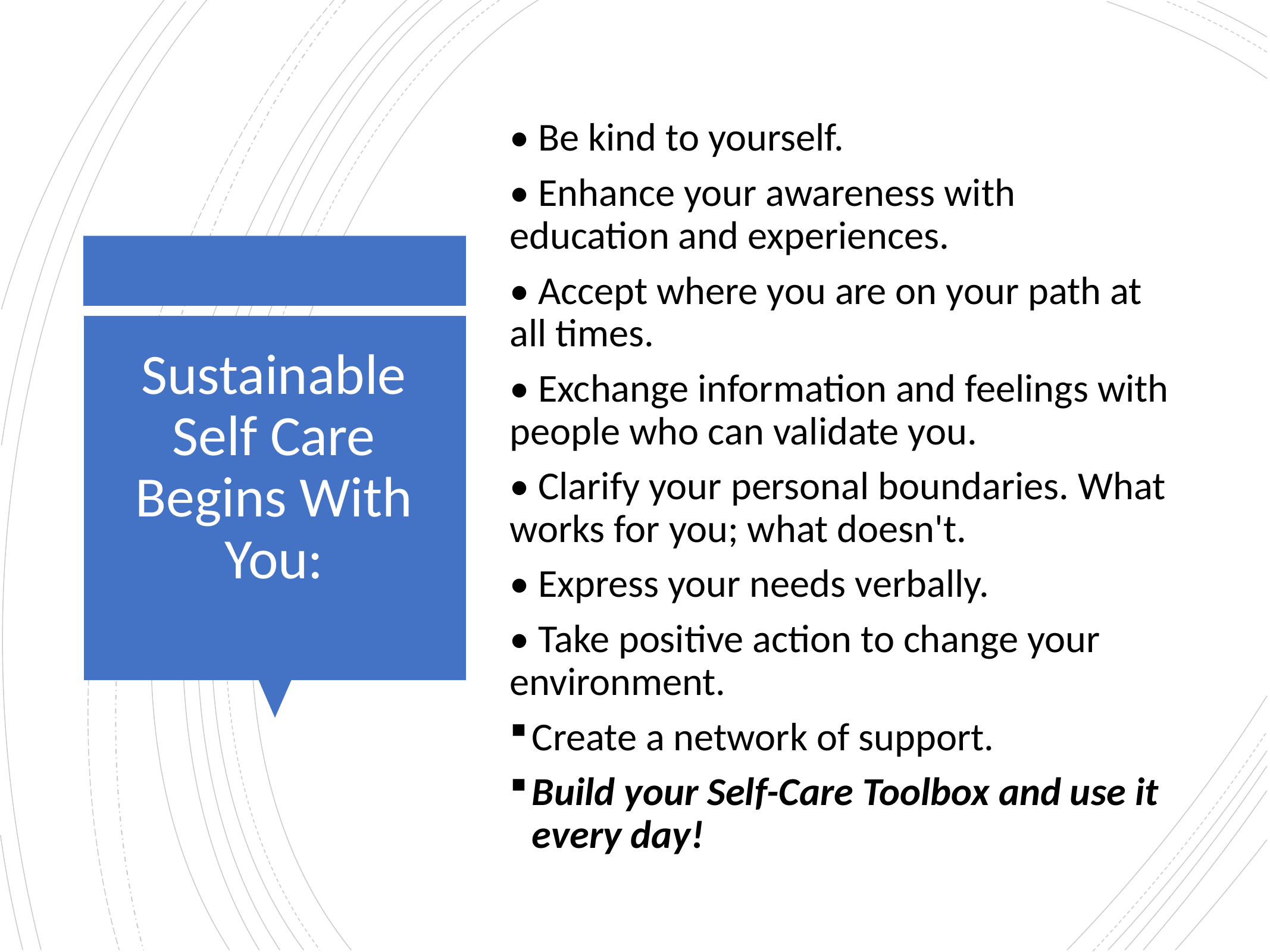

• Be kind to yourself.
• Enhance your awareness with education and experiences.
• Accept where you are on your path at all times.
• Exchange information and feelings with people who can validate you.
• Clarify your personal boundaries. What works for you; what doesn't.
• Express your needs verbally.
• Take positive action to change your environment.
Create a network of support.
Build your Self-Care Toolbox and use it every day!

# Sustainable Self Care Begins With You: